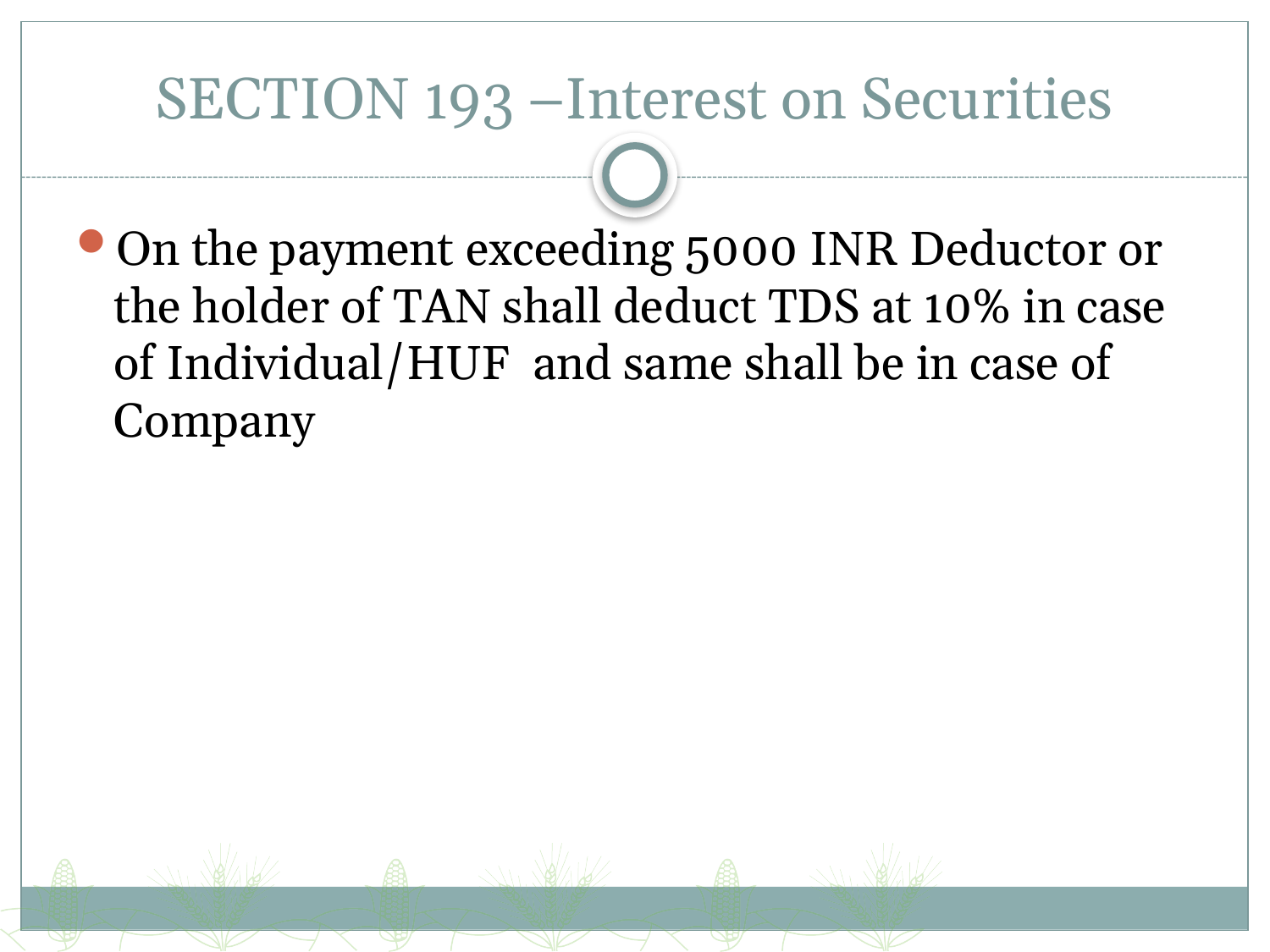

# SECTION 193 –Interest on Securities
On the payment exceeding 5000 INR Deductor or the holder of TAN shall deduct TDS at 10% in case of Individual/HUF  and same shall be in case of Company